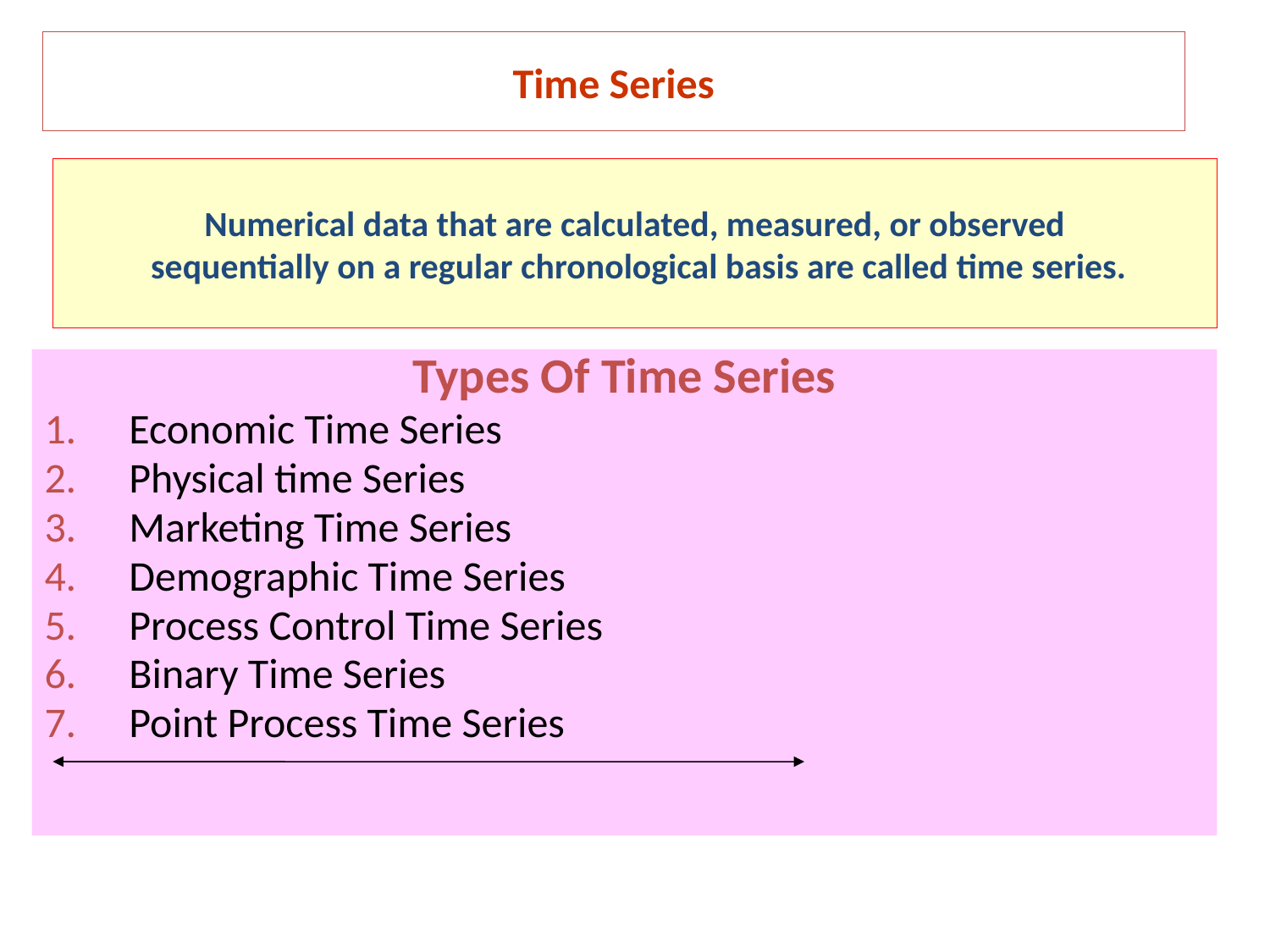

# Time Series
Numerical data that are calculated, measured, or observed
 sequentially on a regular chronological basis are called time series.
Types Of Time Series
Economic Time Series
Physical time Series
Marketing Time Series
Demographic Time Series
Process Control Time Series
Binary Time Series
Point Process Time Series